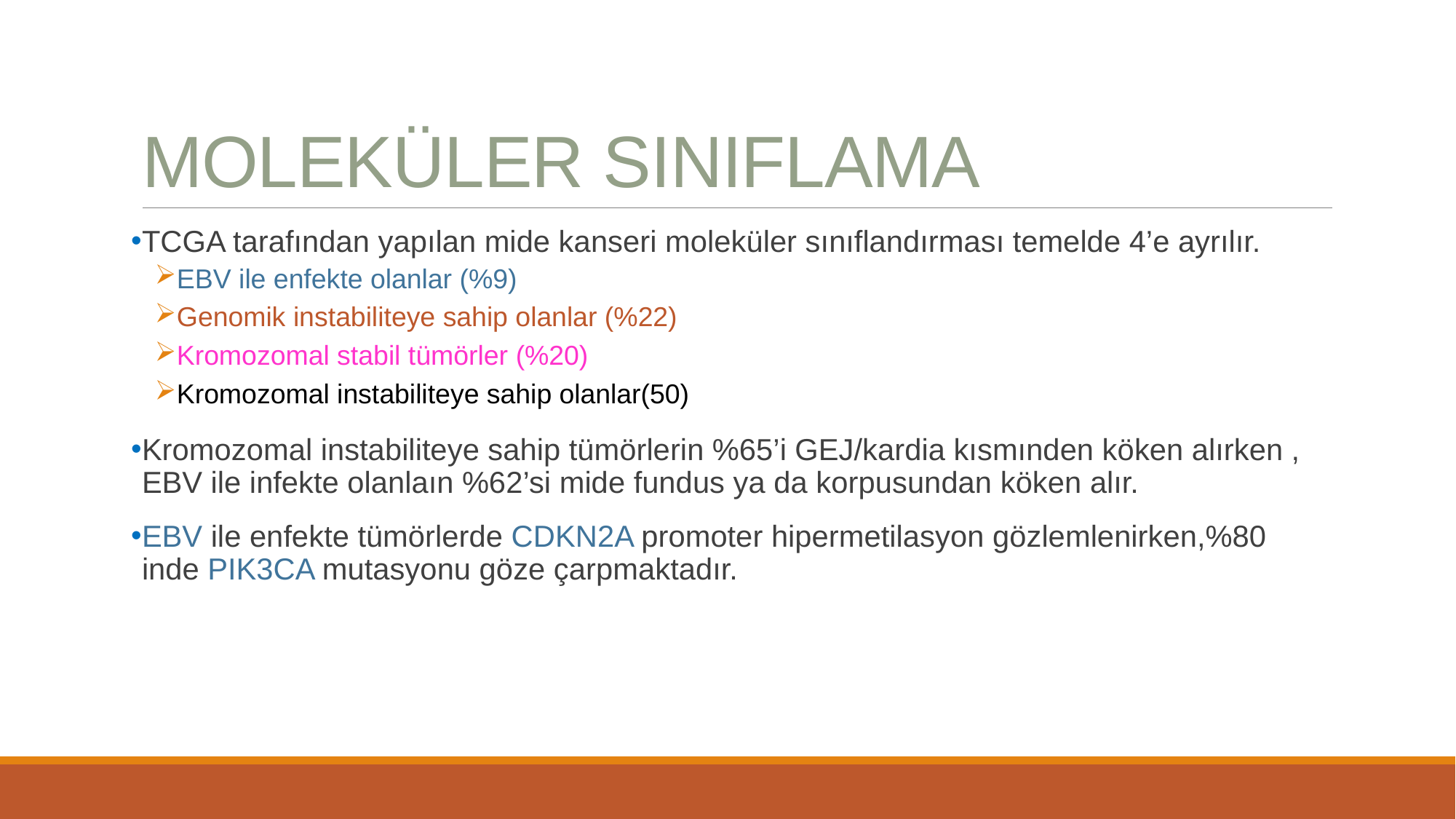

# MOLEKÜLER SINIFLAMA
TCGA tarafından yapılan mide kanseri moleküler sınıflandırması temelde 4’e ayrılır.
EBV ile enfekte olanlar (%9)
Genomik instabiliteye sahip olanlar (%22)
Kromozomal stabil tümörler (%20)
Kromozomal instabiliteye sahip olanlar(50)
Kromozomal instabiliteye sahip tümörlerin %65’i GEJ/kardia kısmınden köken alırken , EBV ile infekte olanlaın %62’si mide fundus ya da korpusundan köken alır.
EBV ile enfekte tümörlerde CDKN2A promoter hipermetilasyon gözlemlenirken,%80 inde PIK3CA mutasyonu göze çarpmaktadır.